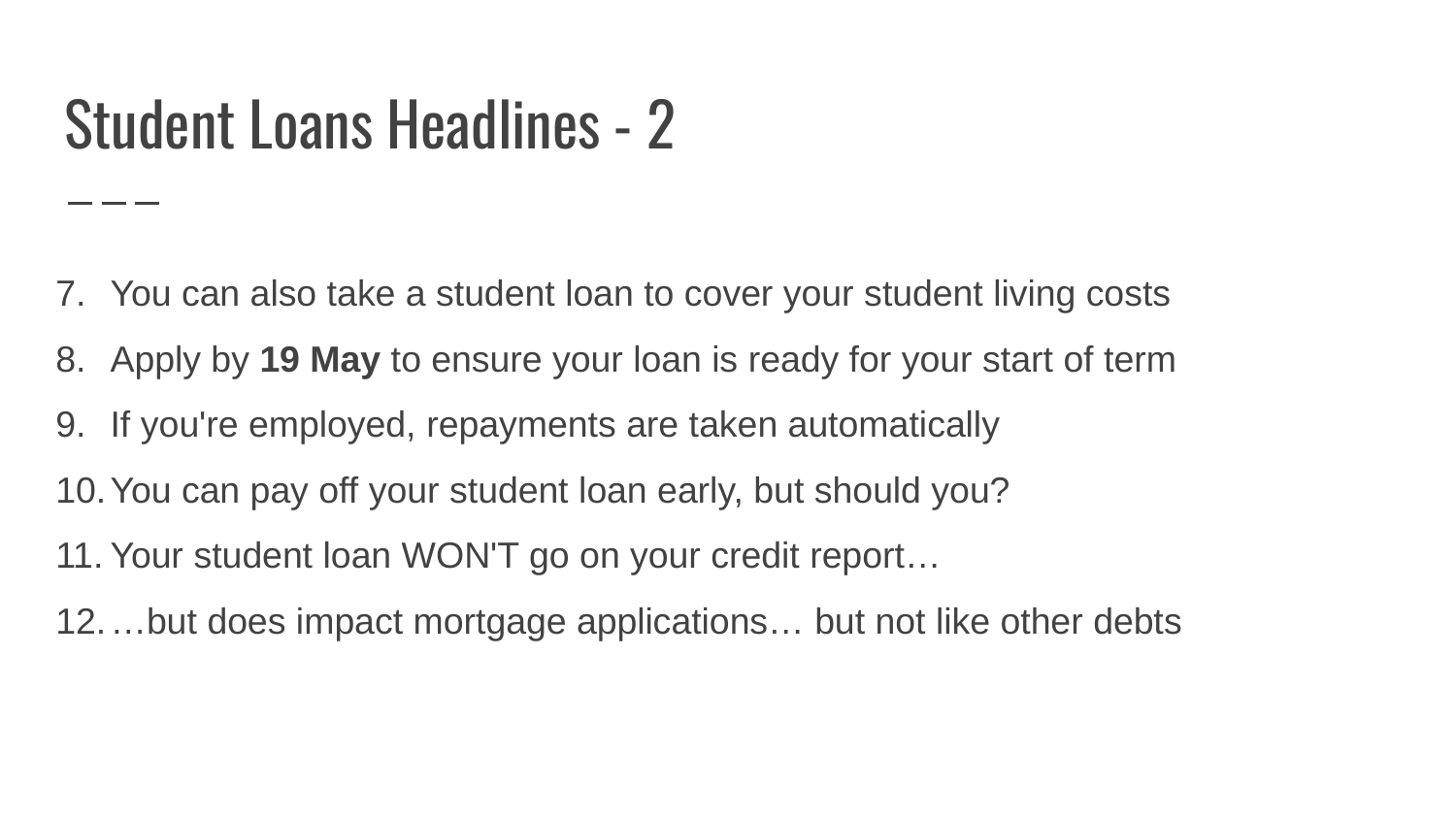

# Student Loans Headlines - 2
You can also take a student loan to cover your student living costs
Apply by 19 May to ensure your loan is ready for your start of term
If you're employed, repayments are taken automatically
You can pay off your student loan early, but should you?
Your student loan WON'T go on your credit report…
…but does impact mortgage applications… but not like other debts